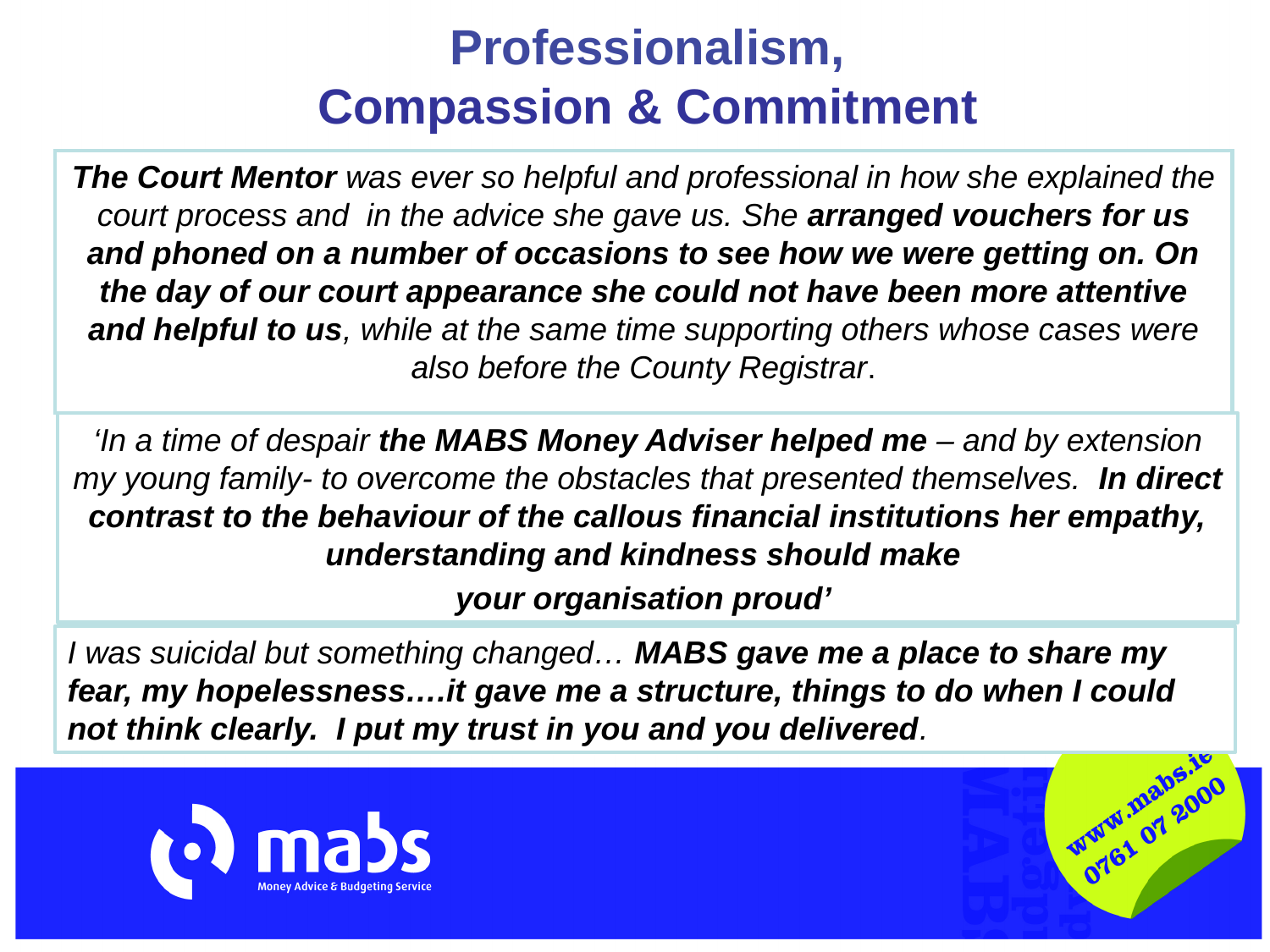

# Professionalism, Compassion & Commitment
The Court Mentor was ever so helpful and professional in how she explained the court process and  in the advice she gave us. She arranged vouchers for us and phoned on a number of occasions to see how we were getting on. On the day of our court appearance she could not have been more attentive and helpful to us, while at the same time supporting others whose cases were also before the County Registrar.
‘In a time of despair the MABS Money Adviser helped me – and by extension my young family- to overcome the obstacles that presented themselves.  In direct contrast to the behaviour of the callous financial institutions her empathy, understanding and kindness should make
your organisation proud’
I was suicidal but something changed… MABS gave me a place to share my fear, my hopelessness….it gave me a structure, things to do when I could not think clearly.  I put my trust in you and you delivered.